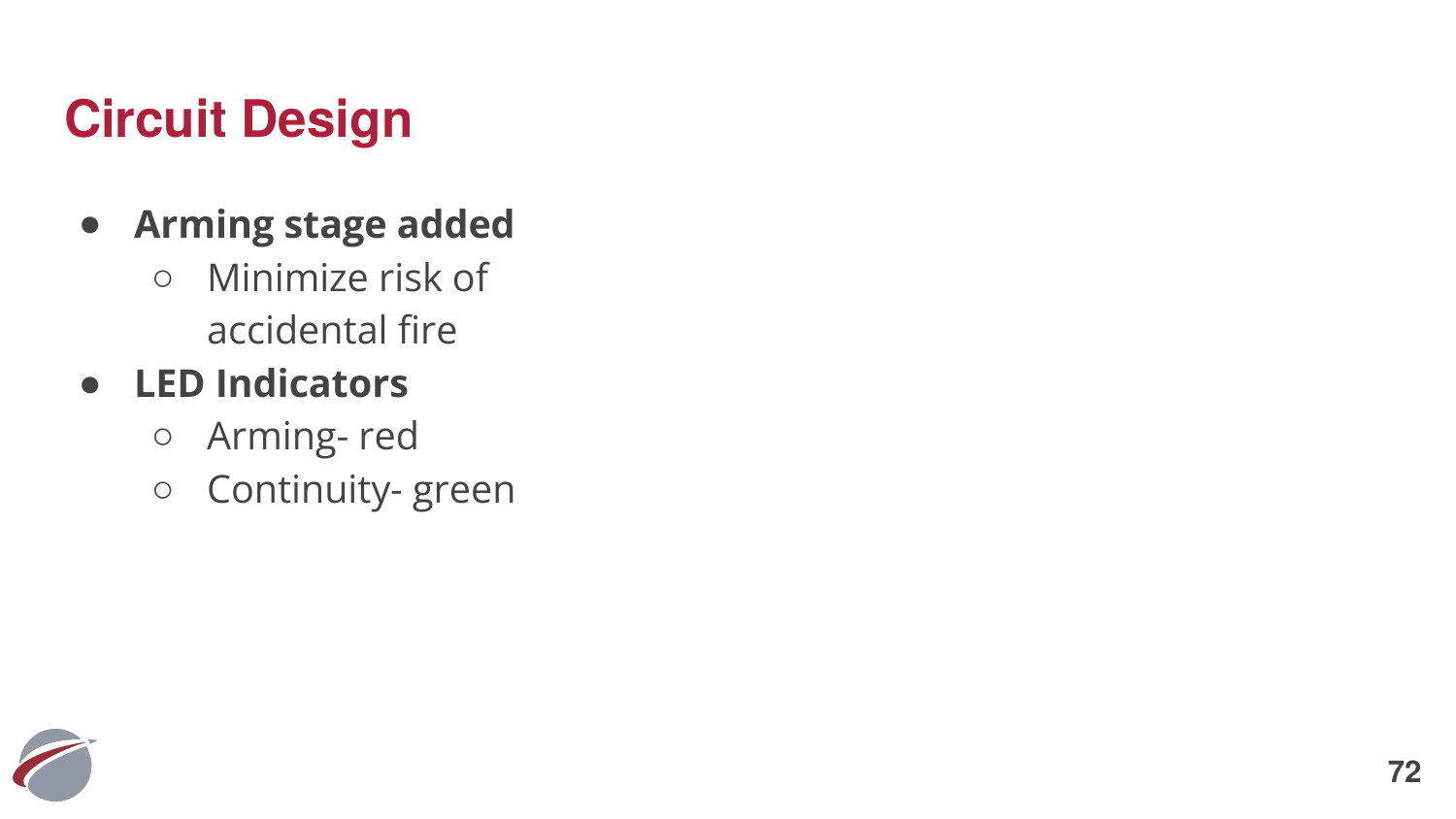

# Circuit Design
Arming stage added
Minimize risk of accidental fire
LED Indicators
Arming- red
Continuity- green

72